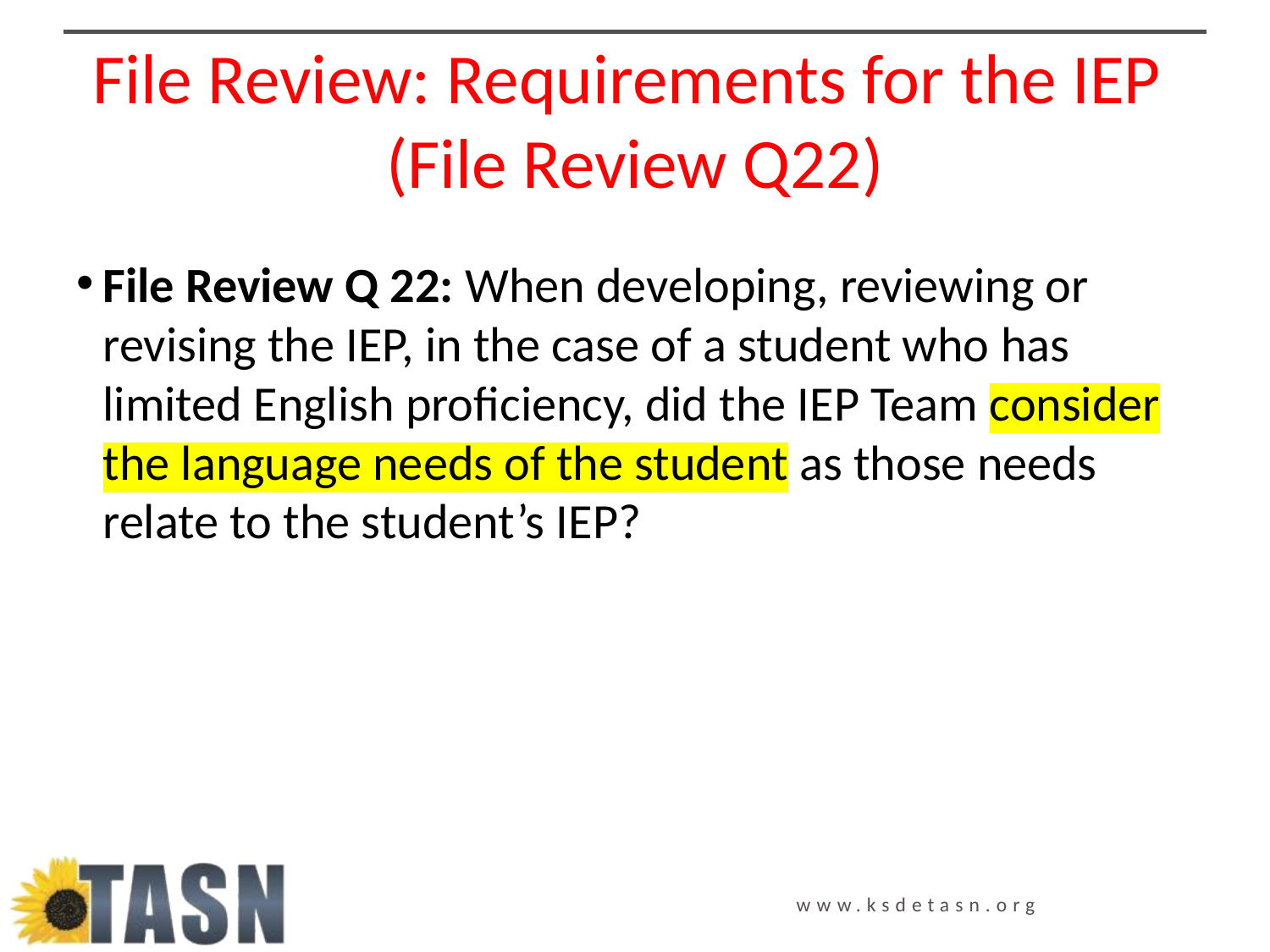

# File Review: Requirements for the IEP (File Review Q22)
File Review Q 22: When developing, reviewing or revising the IEP, in the case of a student who has limited English proficiency, did the IEP Team consider the language needs of the student as those needs relate to the student’s IEP?